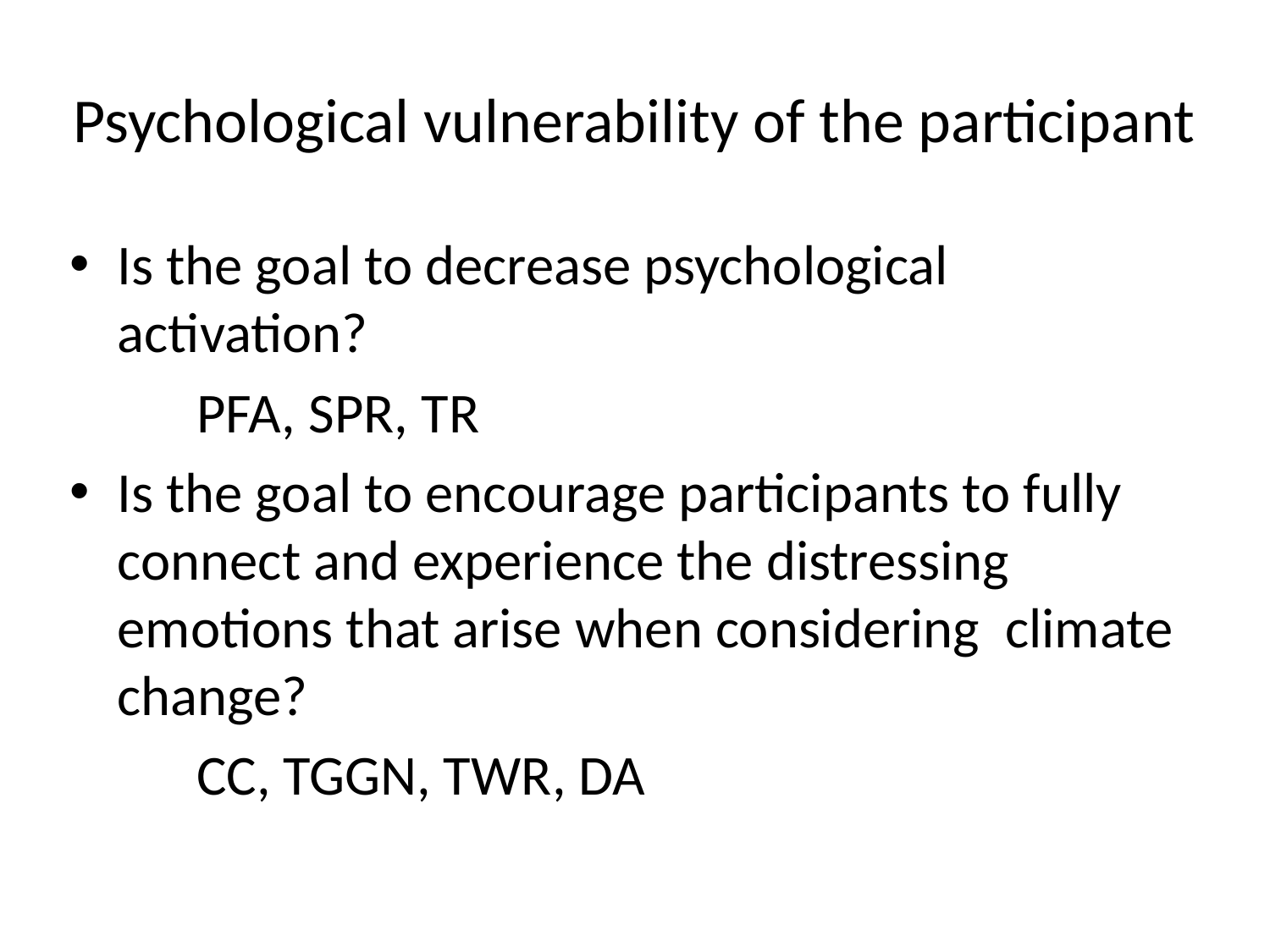

# Psychological vulnerability of the participant
Is the goal to decrease psychological activation?
          PFA, SPR, TR
Is the goal to encourage participants to fully connect and experience the distressing emotions that arise when considering  climate change?
          CC, TGGN, TWR, DA